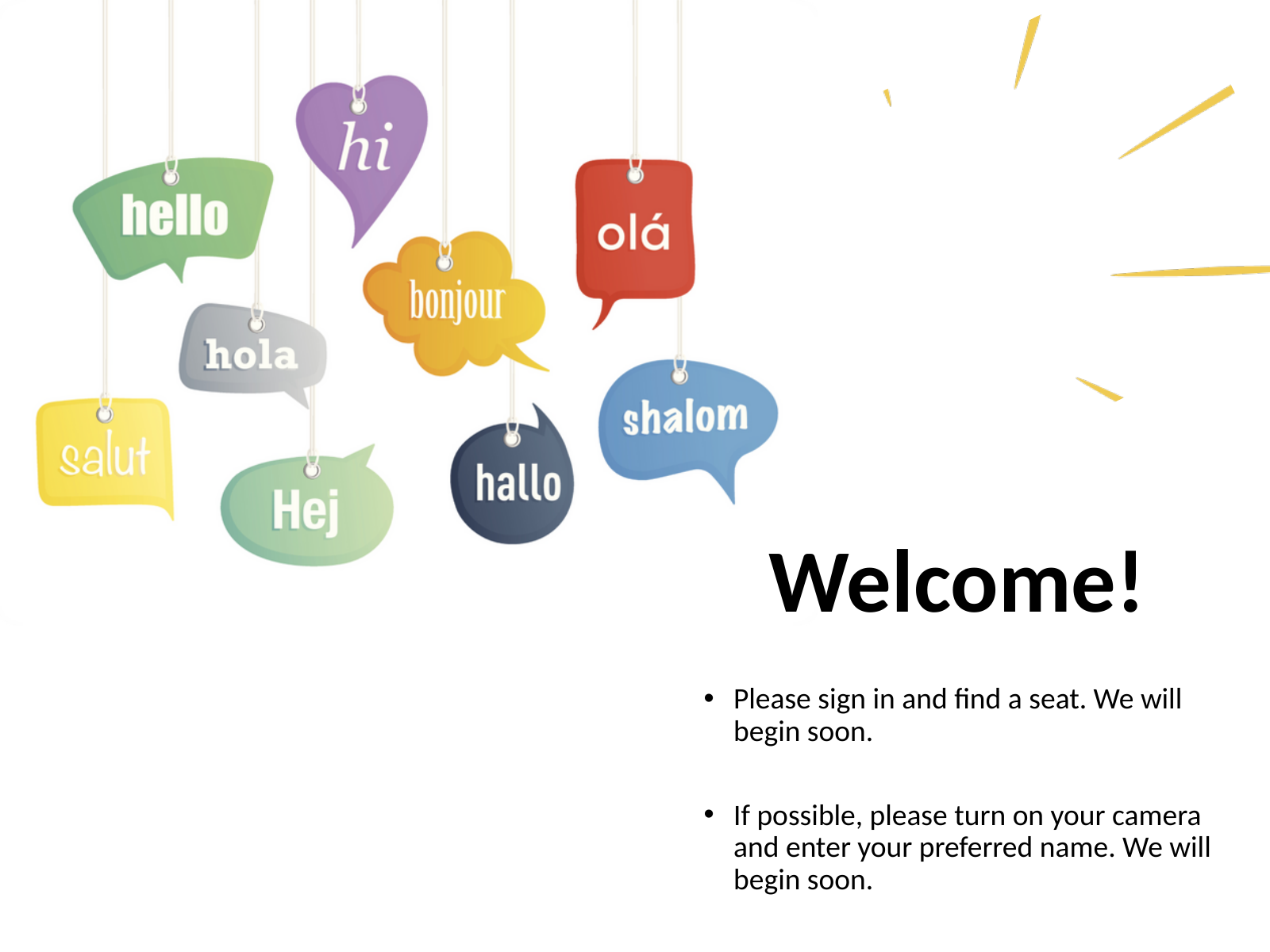

Welcome!

Please sign in and find a seat. We will begin soon.

If possible, please turn on your camera and enter your preferred name. We will begin soon.